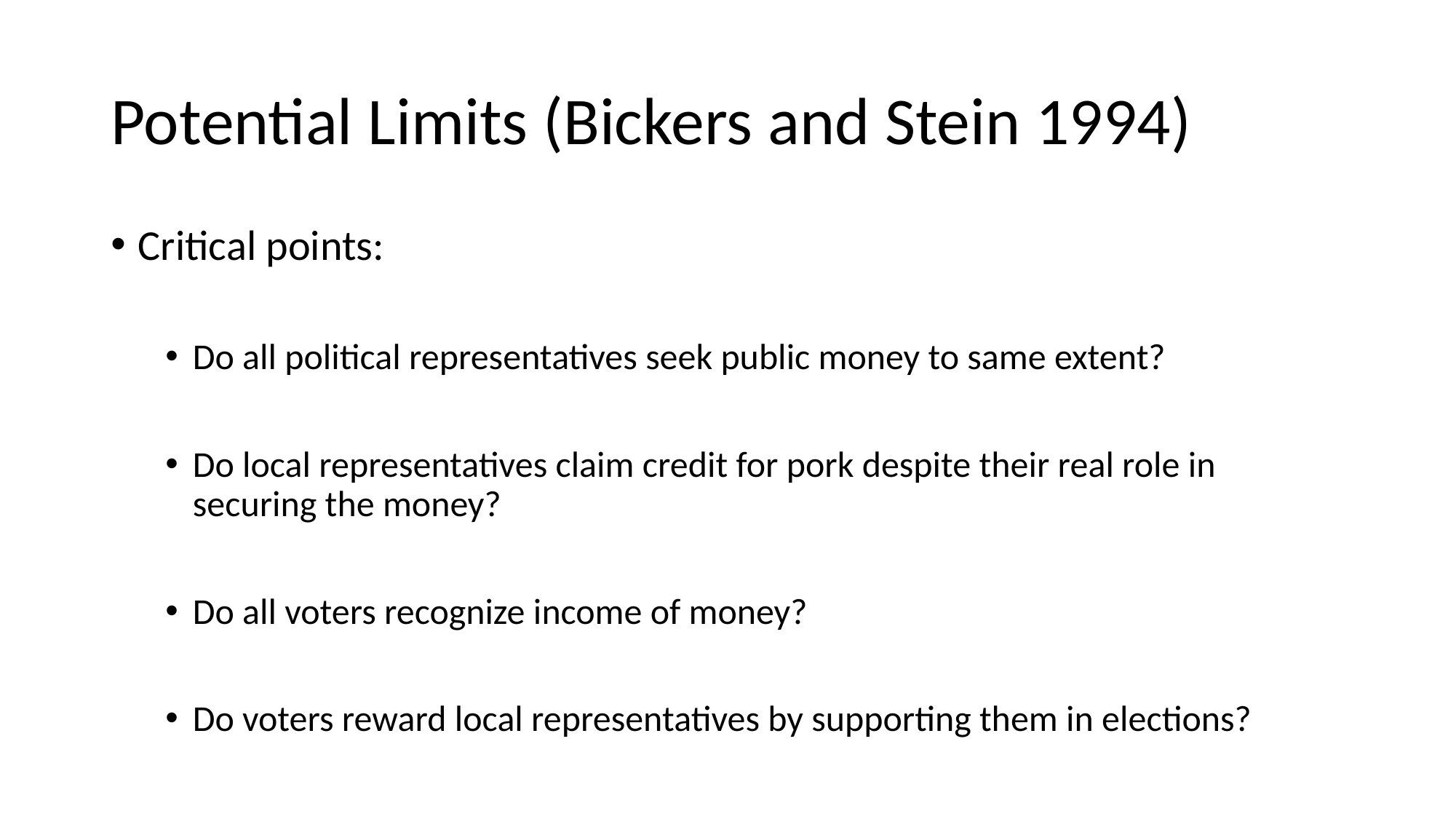

# Potential Limits (Bickers and Stein 1994)
Critical points:

Do all political representatives seek public money to same extent?

Do local representatives claim credit for pork despite their real role in securing the money?

Do all voters recognize income of money?

Do voters reward local representatives by supporting them in elections?